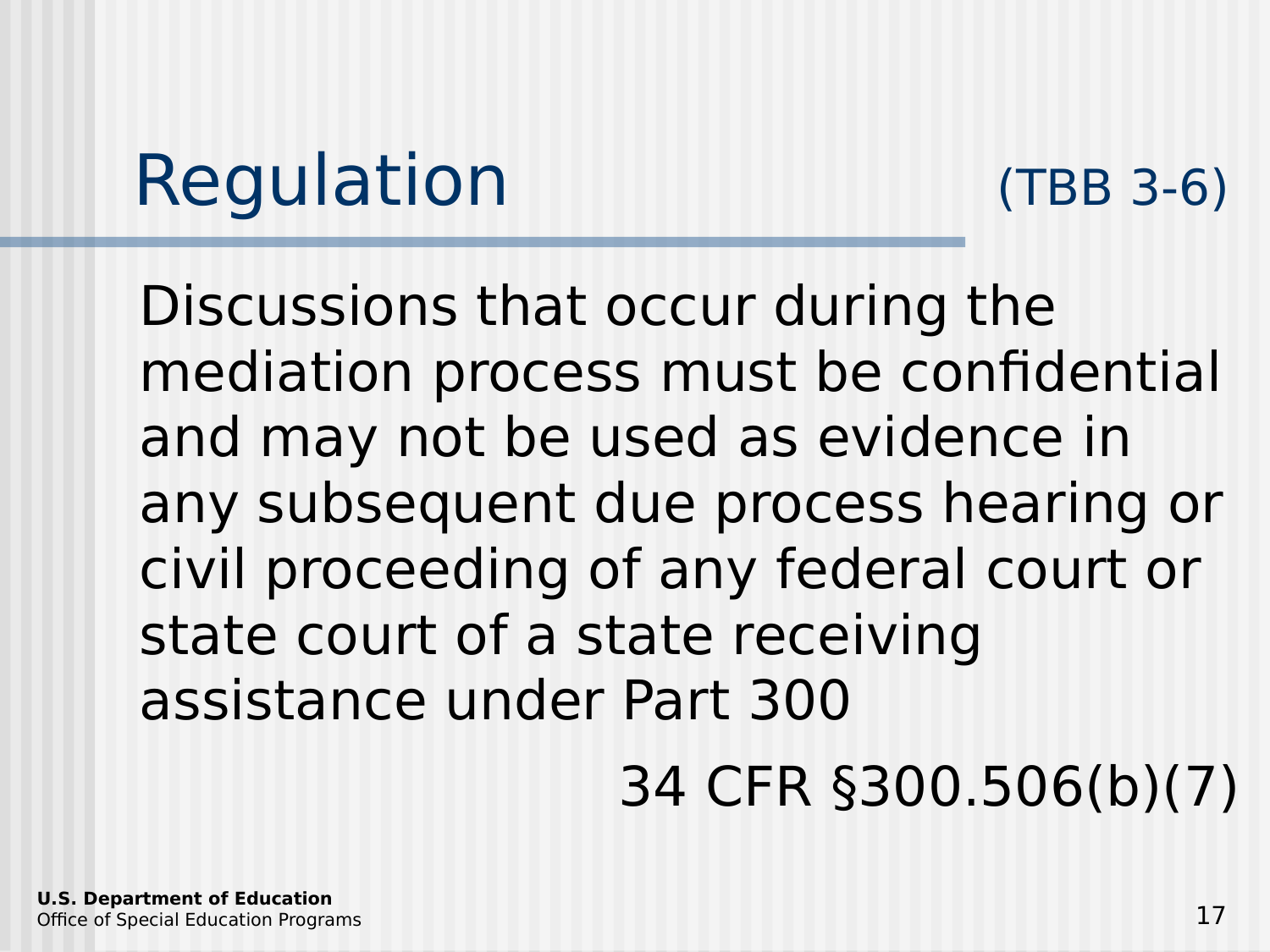

# Regulation 	(TBB 3-6)
Discussions that occur during the mediation process must be confidential and may not be used as evidence in any subsequent due process hearing or civil proceeding of any federal court or state court of a state receiving assistance under Part 300
34 CFR §300.506(b)(7)
17